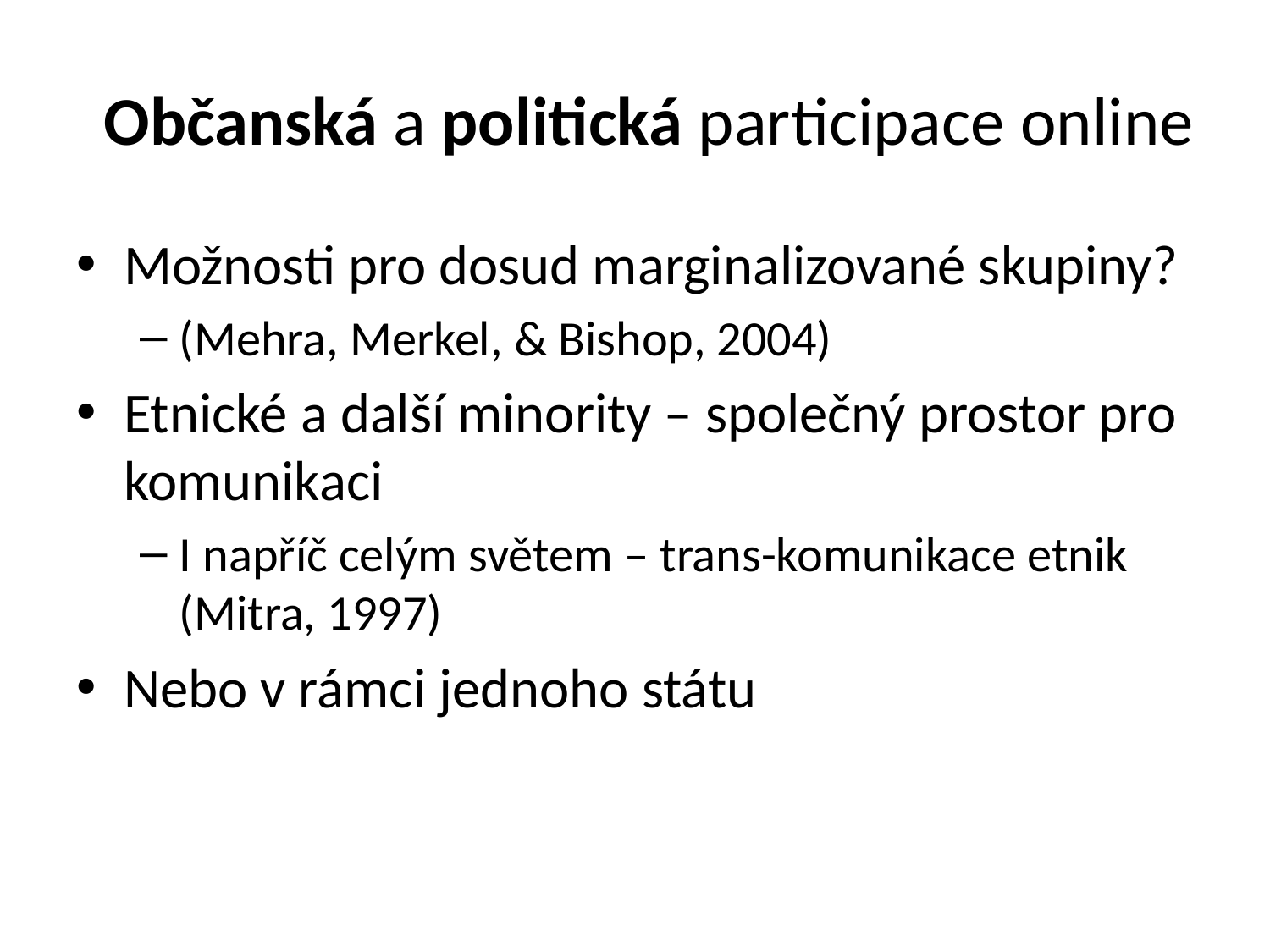

# Občanská a politická participace online
Možnosti pro dosud marginalizované skupiny?
(Mehra, Merkel, & Bishop, 2004)
Etnické a další minority – společný prostor pro komunikaci
I napříč celým světem – trans-komunikace etnik (Mitra, 1997)
Nebo v rámci jednoho státu